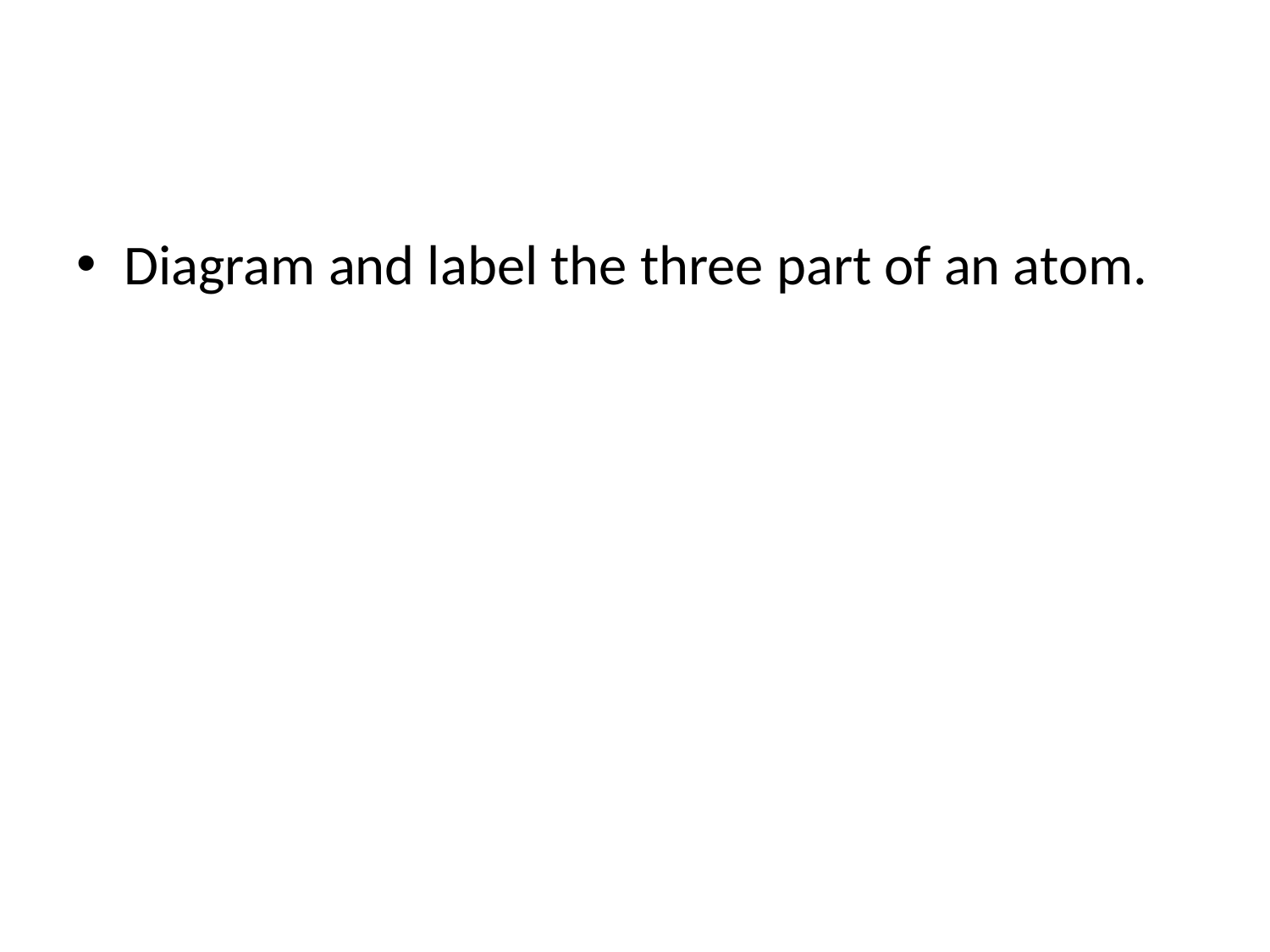

#
Diagram and label the three part of an atom.